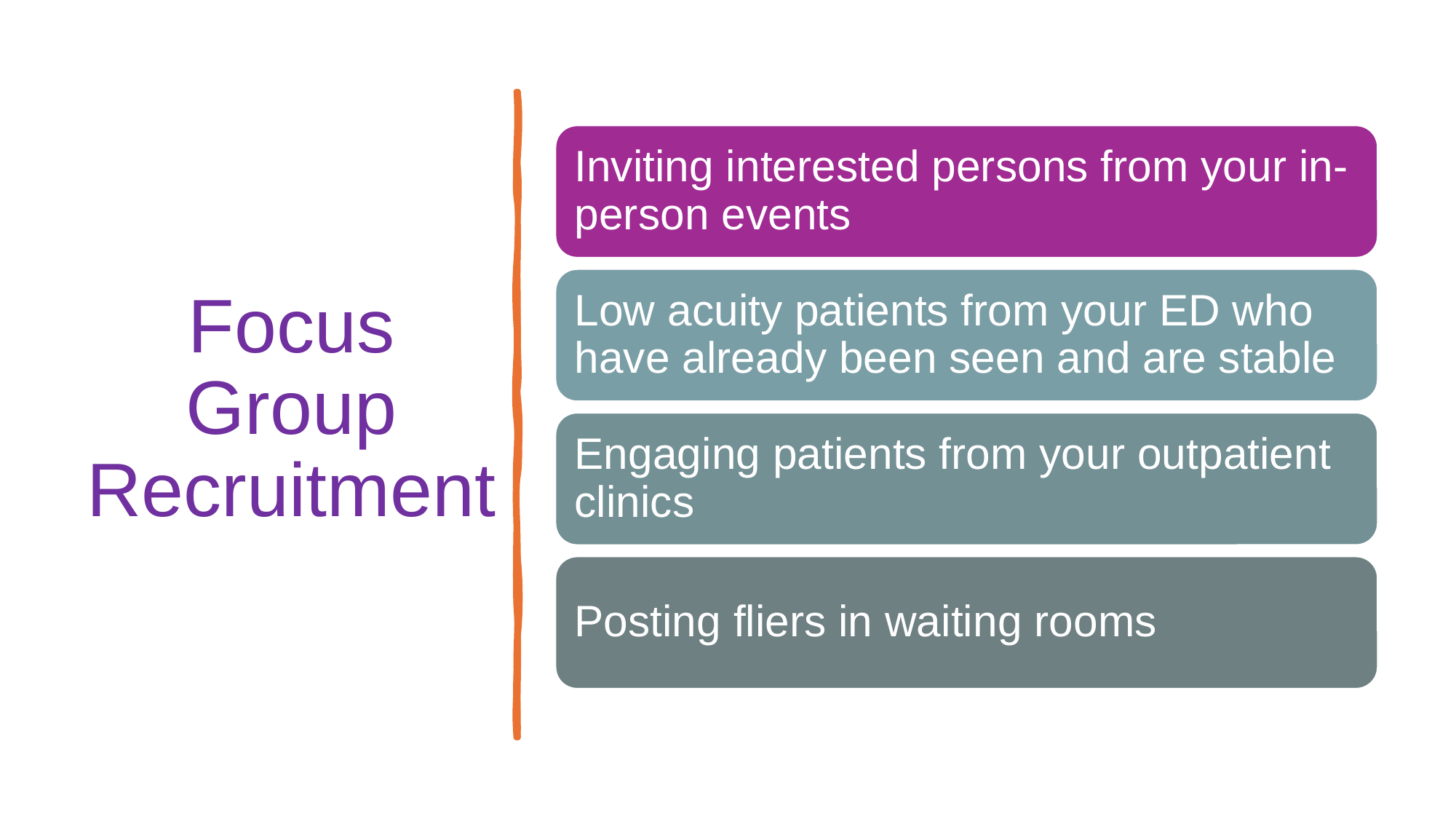

# Focus Group Recruitment

Inviting interested persons from your in-person events

Low acuity patients from your ED who have already been seen and are stable

Engaging patients from your outpatient clinics

Posting fliers in waiting rooms